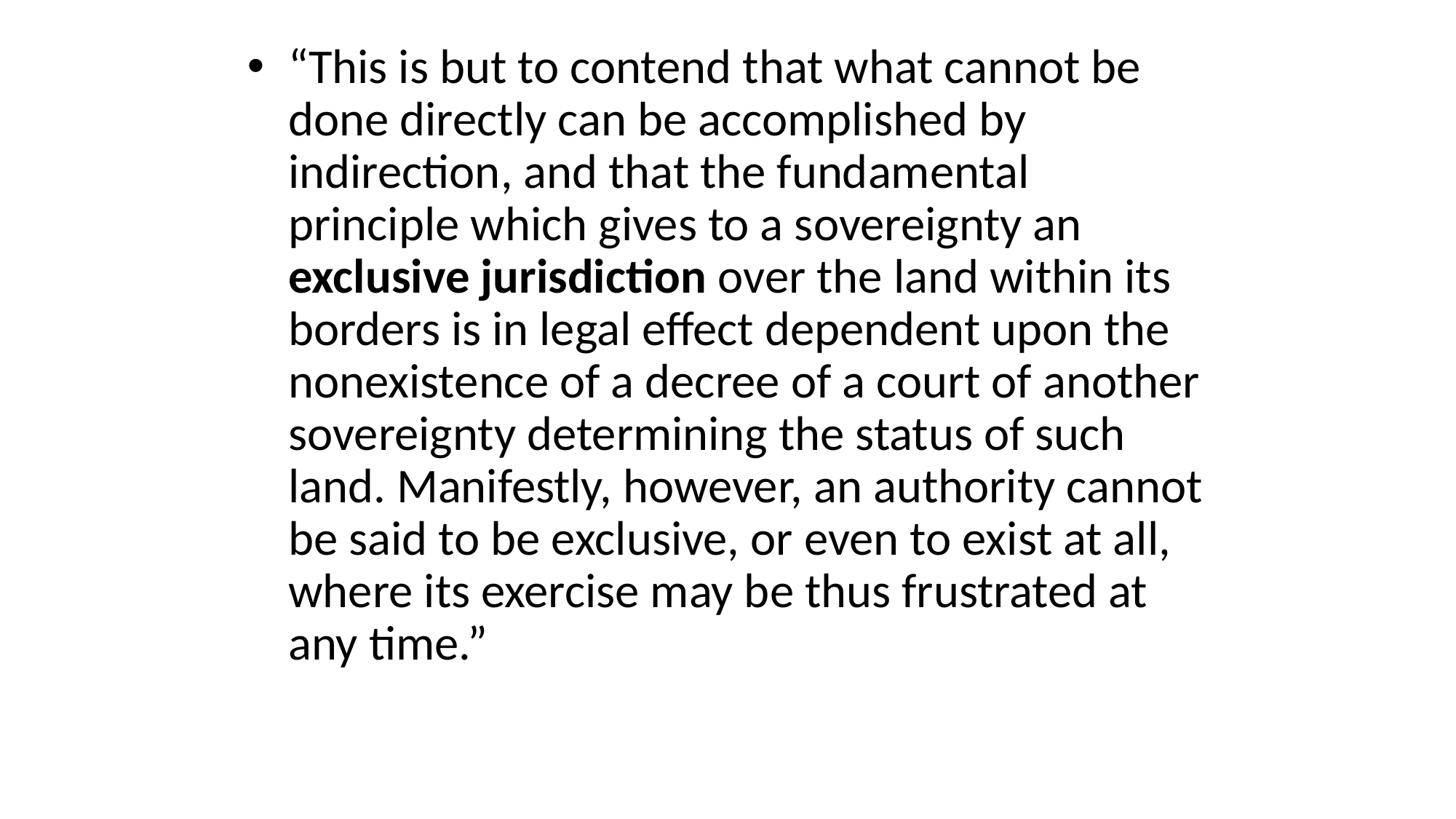

“This is but to contend that what cannot be done directly can be accomplished by indirection, and that the fundamental principle which gives to a sovereignty an exclusive jurisdiction over the land within its borders is in legal effect dependent upon the nonexistence of a decree of a court of another sovereignty determining the status of such land. Manifestly, however, an authority cannot be said to be exclusive, or even to exist at all, where its exercise may be thus frustrated at any time.”